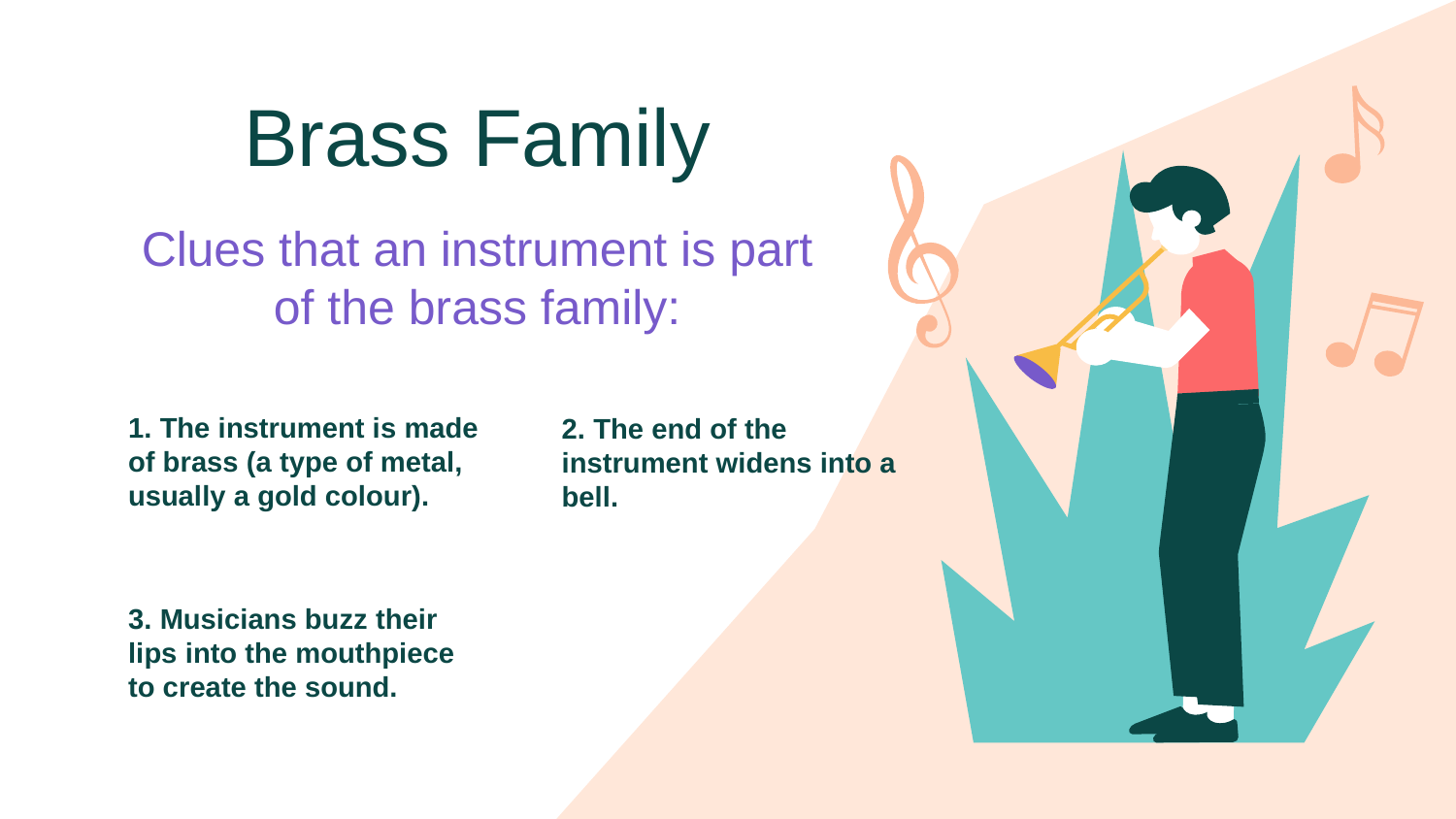

# Brass Family

Clues that an instrument is part of the brass family:

1. The instrument is made of brass (a type of metal, usually a gold colour).
2. The end of the instrument widens into a bell.
3. Musicians buzz their lips into the mouthpiece to create the sound.